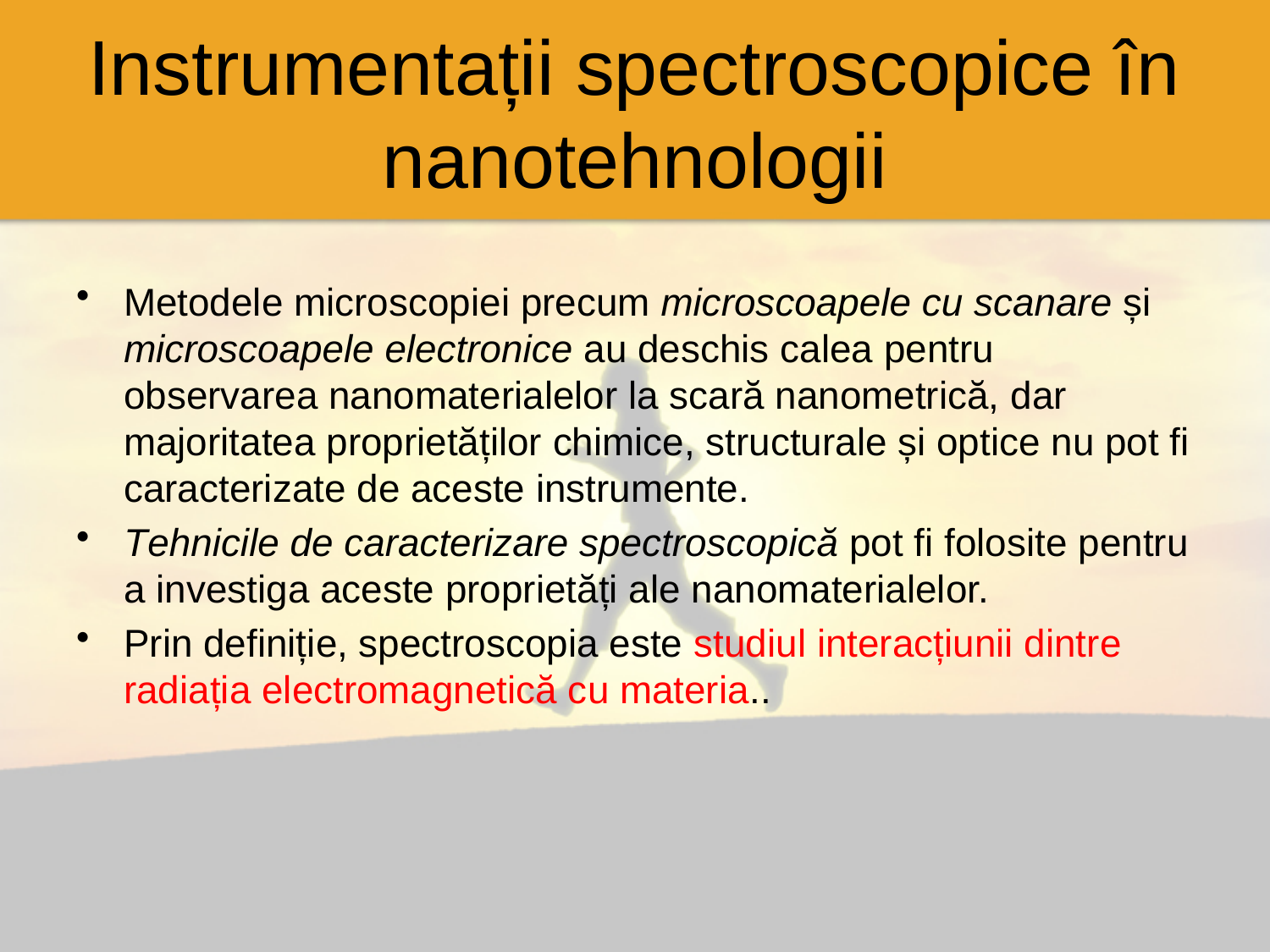

# Instrumentații spectroscopice în nanotehnologii
Metodele microscopiei precum microscoapele cu scanare și microscoapele electronice au deschis calea pentru observarea nanomaterialelor la scară nanometrică, dar majoritatea proprietăților chimice, structurale și optice nu pot fi caracterizate de aceste instrumente.
Tehnicile de caracterizare spectroscopică pot fi folosite pentru a investiga aceste proprietăți ale nanomaterialelor.
Prin definiție, spectroscopia este studiul interacțiunii dintre radiația electromagnetică cu materia..